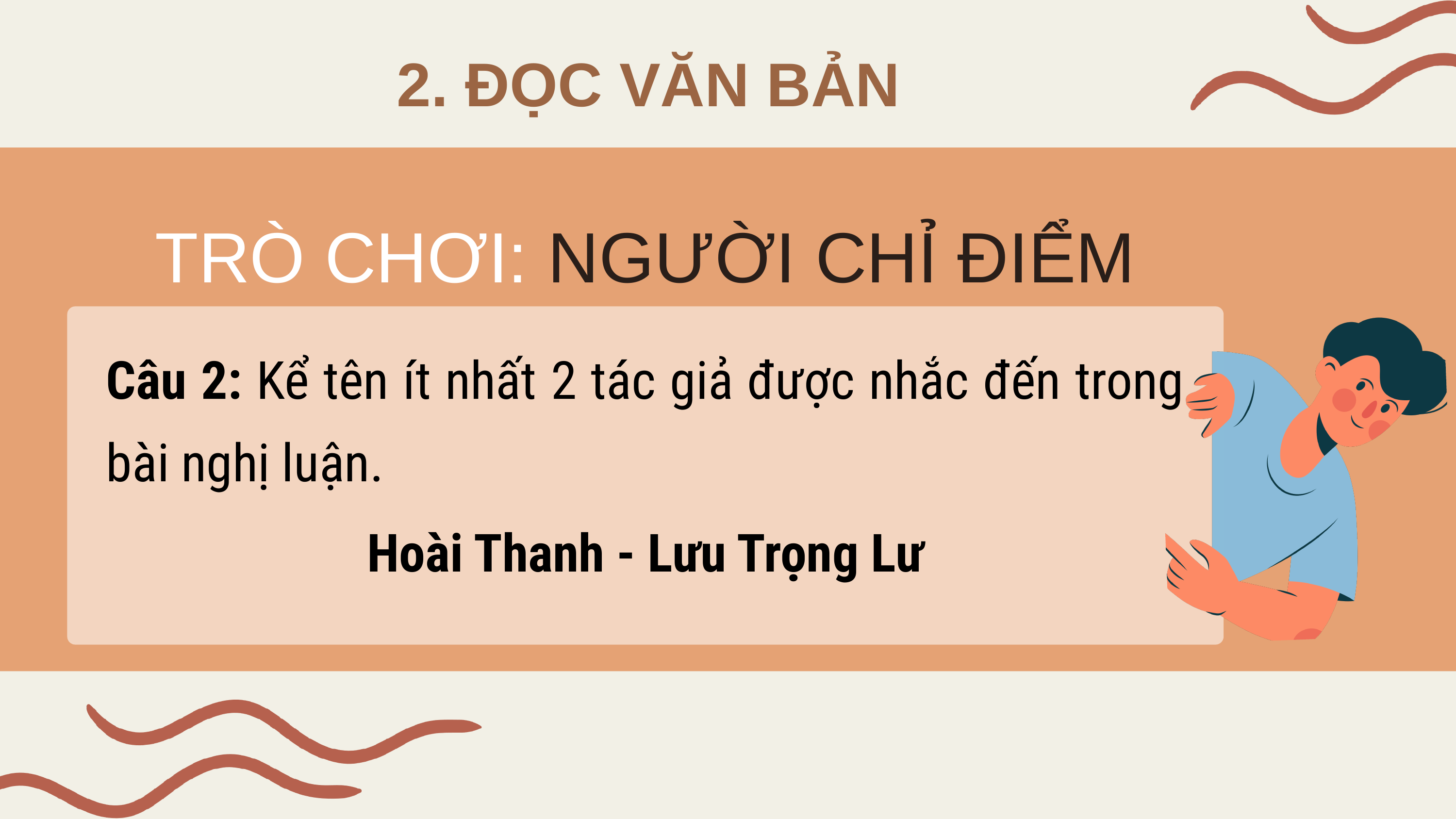

2. ĐỌC VĂN BẢN

TRÒ CHƠI: NGƯỜI CHỈ ĐIỂM

Câu 2: Kể tên ít nhất 2 tác giả được nhắc đến trong bài nghị luận.
Hoài Thanh - Lưu Trọng Lư